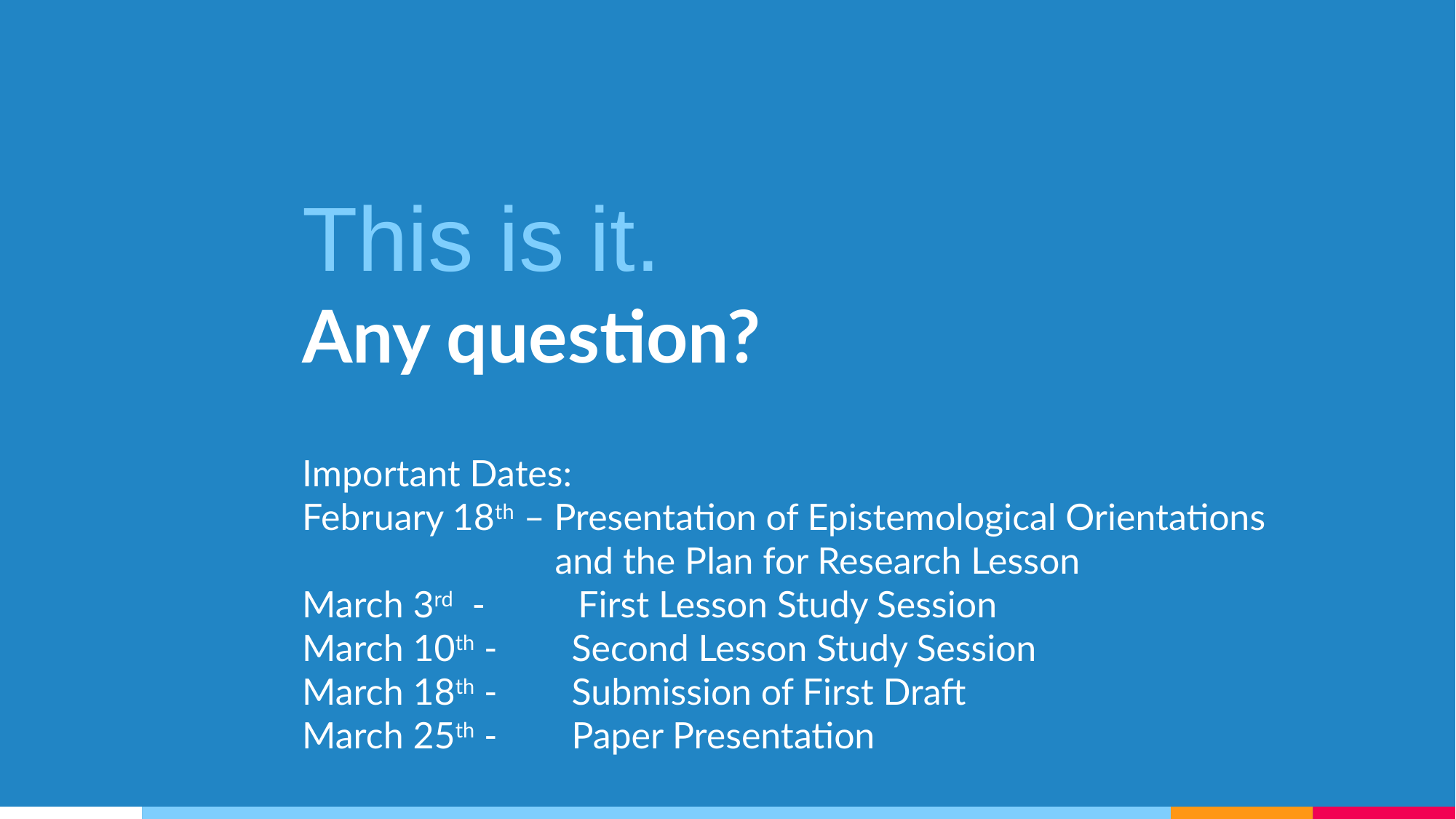

This is it.
Any question?
Important Dates:
February 18th – Presentation of Epistemological Orientations and the Plan for Research Lesson
March 3rd  -          First Lesson Study Session
March 10th -        Second Lesson Study Session
March 18th -        Submission of First Draft
March 25th -        Paper Presentation